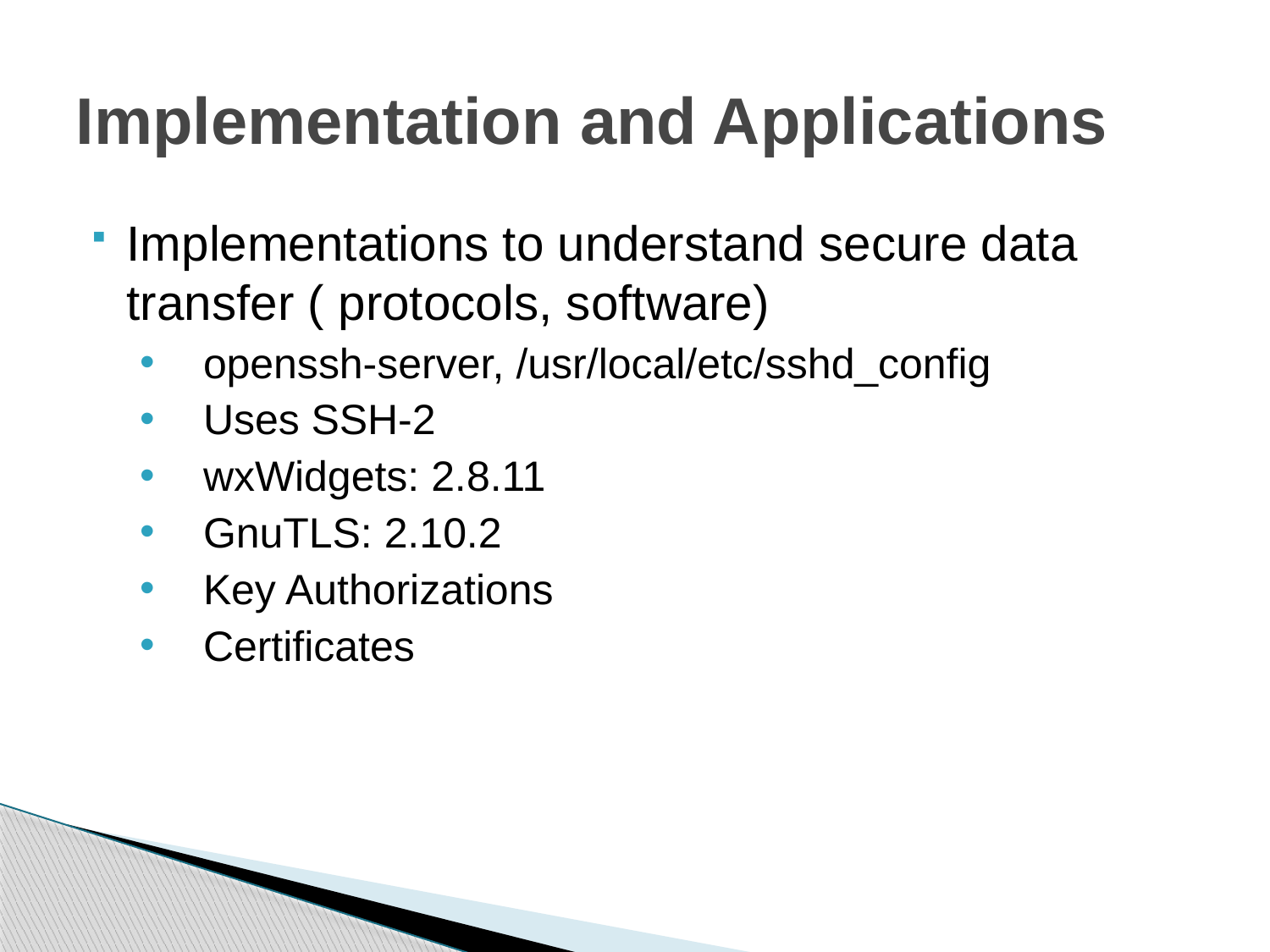

# Implementation and Applications
Implementations to understand secure data transfer ( protocols, software)
openssh-server, /usr/local/etc/sshd_config
Uses SSH-2
wxWidgets: 2.8.11
GnuTLS: 2.10.2
Key Authorizations
Certificates